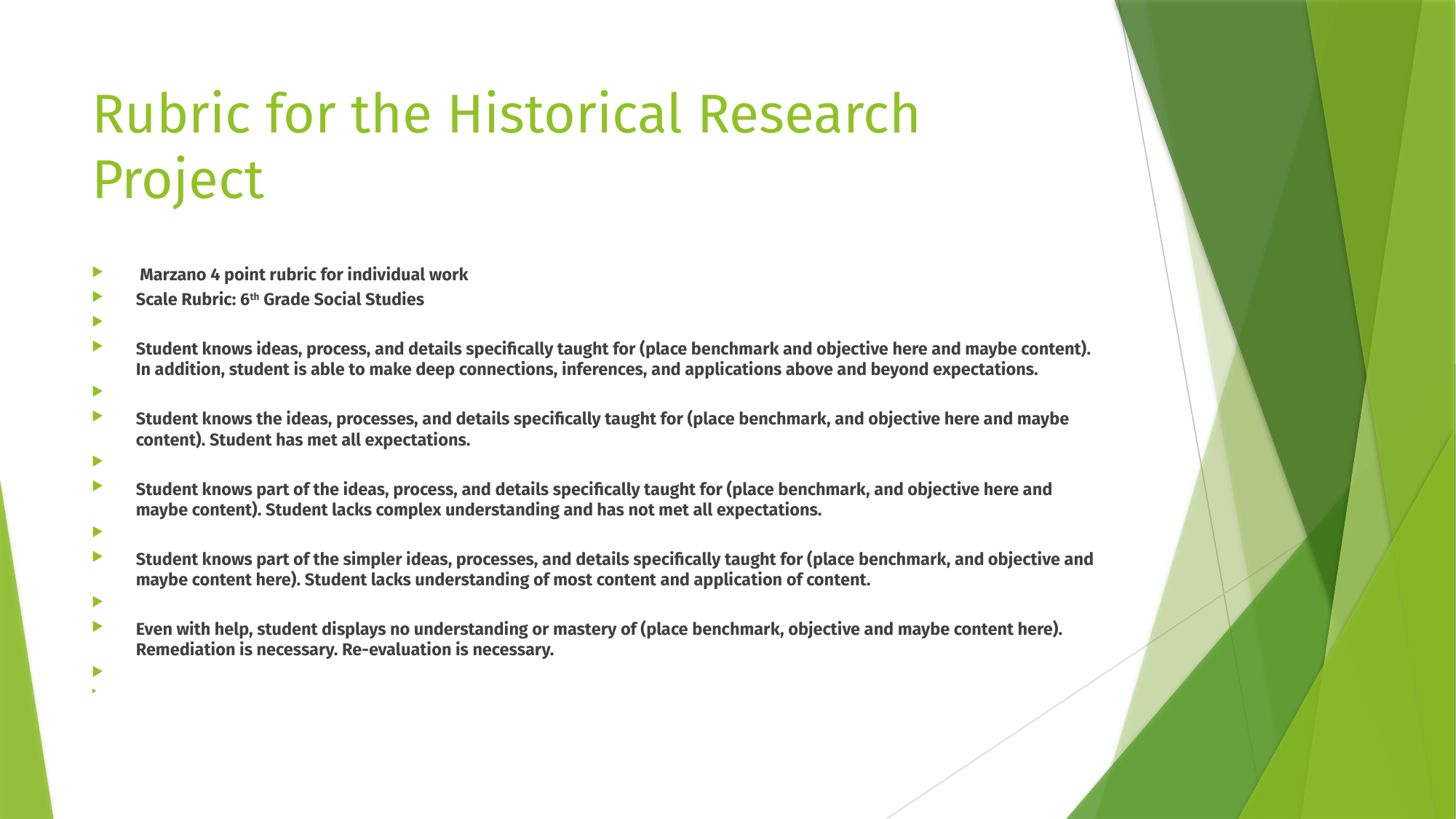

# Rubric for the Historical Research Project
 Marzano 4 point rubric for individual work
Scale Rubric: 6th Grade Social Studies

Student knows ideas, process, and details specifically taught for (place benchmark and objective here and maybe content). In addition, student is able to make deep connections, inferences, and applications above and beyond expectations.

Student knows the ideas, processes, and details specifically taught for (place benchmark, and objective here and maybe content). Student has met all expectations.

Student knows part of the ideas, process, and details specifically taught for (place benchmark, and objective here and maybe content). Student lacks complex understanding and has not met all expectations.

Student knows part of the simpler ideas, processes, and details specifically taught for (place benchmark, and objective and maybe content here). Student lacks understanding of most content and application of content.

Even with help, student displays no understanding or mastery of (place benchmark, objective and maybe content here). Remediation is necessary. Re-evaluation is necessary.